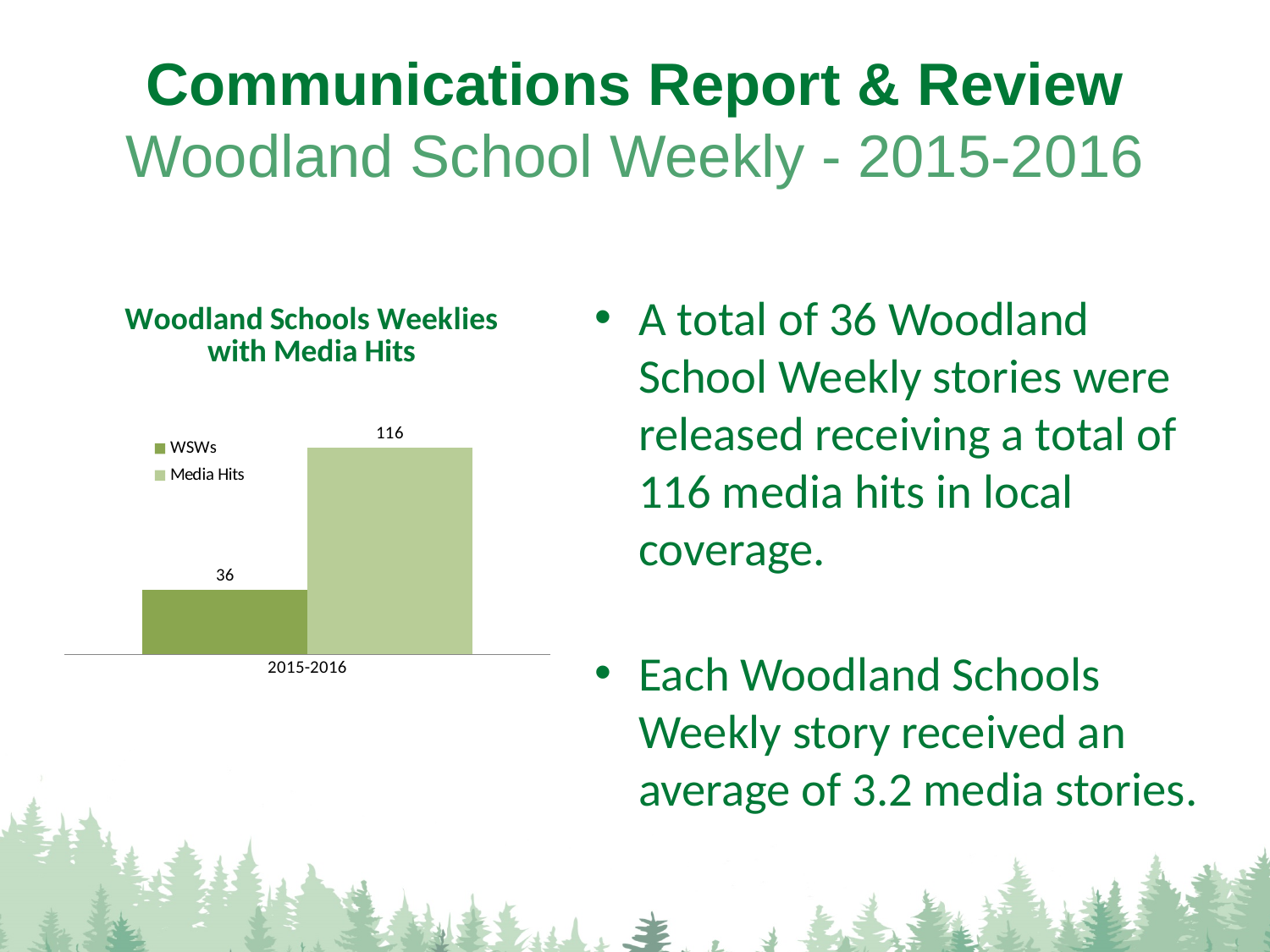

# Communications Report & Review Woodland School Weekly - 2015-2016

### Chart: Woodland Schools Weeklies with Media Hits

| Category | WSWs | Media Hits |
|---|---|---|
| 2015-2016 | 36.0 | 116.0 |
A total of 36 Woodland School Weekly stories were released receiving a total of 116 media hits in local coverage.
Each Woodland Schools Weekly story received an average of 3.2 media stories.